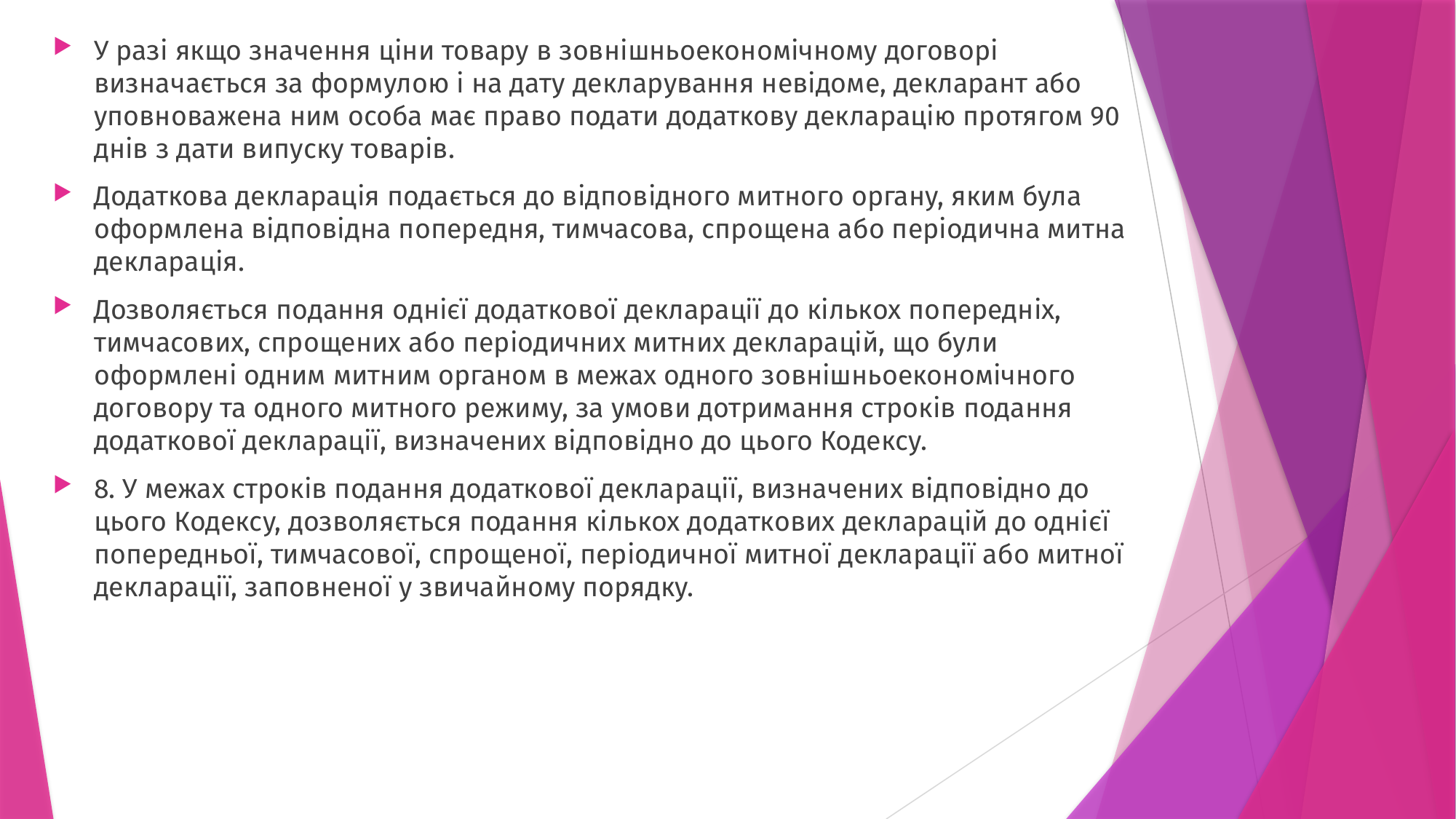

У разі якщо значення ціни товару в зовнішньоекономічному договорі визначається за формулою і на дату декларування невідоме, декларант або уповноважена ним особа має право подати додаткову декларацію протягом 90 днів з дати випуску товарів.
Додаткова декларація подається до відповідного митного органу, яким була оформлена відповідна попередня, тимчасова, спрощена або періодична митна декларація.
Дозволяється подання однієї додаткової декларації до кількох попередніх, тимчасових, спрощених або періодичних митних декларацій, що були оформлені одним митним органом в межах одного зовнішньоекономічного договору та одного митного режиму, за умови дотримання строків подання додаткової декларації, визначених відповідно до цього Кодексу.
8. У межах строків подання додаткової декларації, визначених відповідно до цього Кодексу, дозволяється подання кількох додаткових декларацій до однієї попередньої, тимчасової, спрощеної, періодичної митної декларації або митної декларації, заповненої у звичайному порядку.